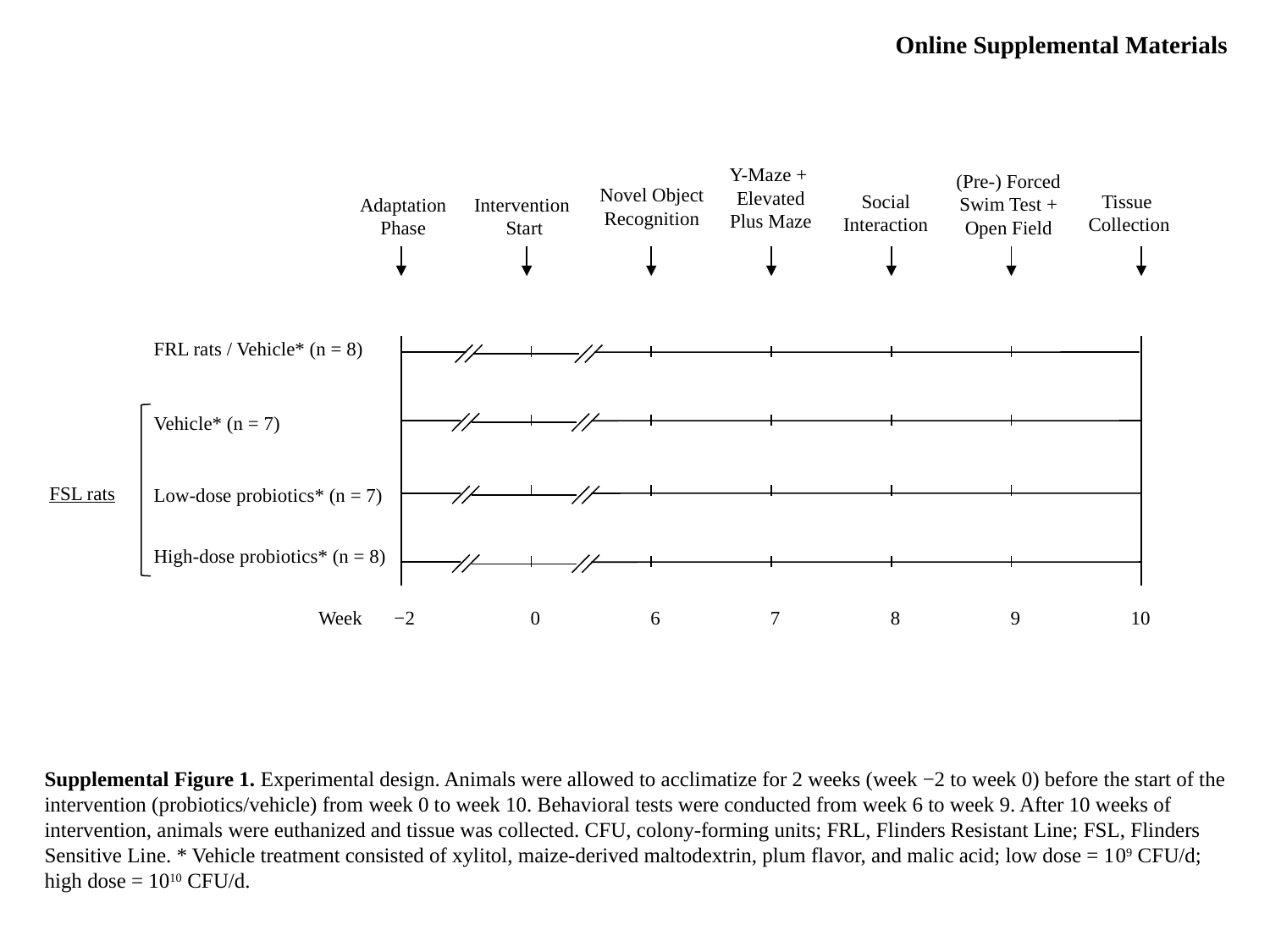

Online Supplemental Materials
Y-Maze +
Elevated Plus Maze
(Pre-) Forced Swim Test + Open Field
Novel Object Recognition
Social Interaction
Tissue
Collection
Intervention
Start
Adaptation Phase
FRL rats / Vehicle* (n = 8)
Vehicle* (n = 7)

FSL rats
Low-dose probiotics* (n = 7)
High-dose probiotics* (n = 8)
10
0
6
7
8
−2
Week
9
Supplemental Figure 1. Experimental design. Animals were allowed to acclimatize for 2 weeks (week −2 to week 0) before the start of the intervention (probiotics/vehicle) from week 0 to week 10. Behavioral tests were conducted from week 6 to week 9. After 10 weeks of intervention, animals were euthanized and tissue was collected. CFU, colony-forming units; FRL, Flinders Resistant Line; FSL, Flinders Sensitive Line. * Vehicle treatment consisted of xylitol, maize-derived maltodextrin, plum flavor, and malic acid; low dose = 109 CFU/d; high dose = 1010 CFU/d.